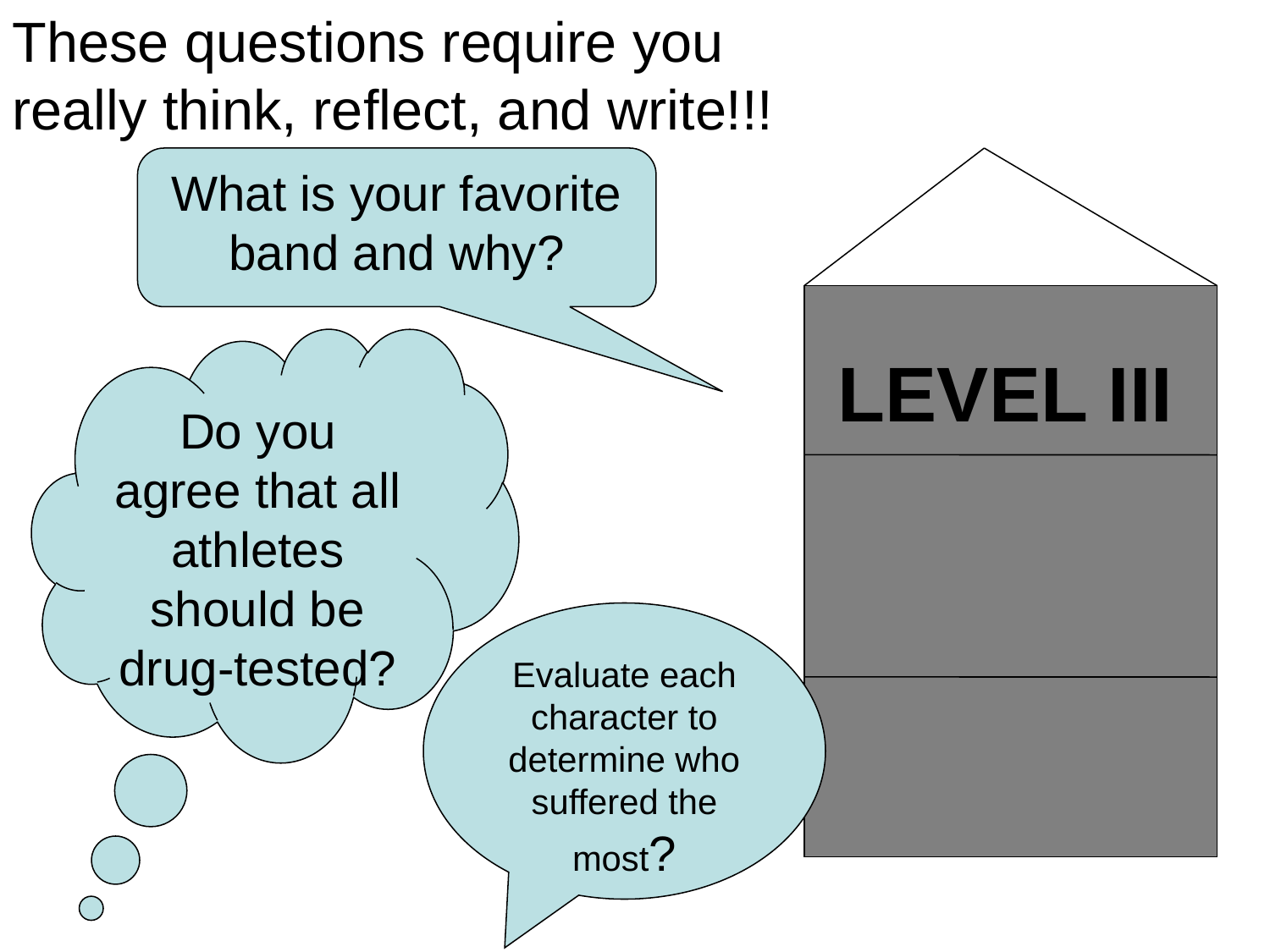

These questions require you really think, reflect, and write!!!

What is your favorite band and why?

Do you agree that all athletes should be drug-tested?
LEVEL III

Evaluate each character to determine who suffered the most?